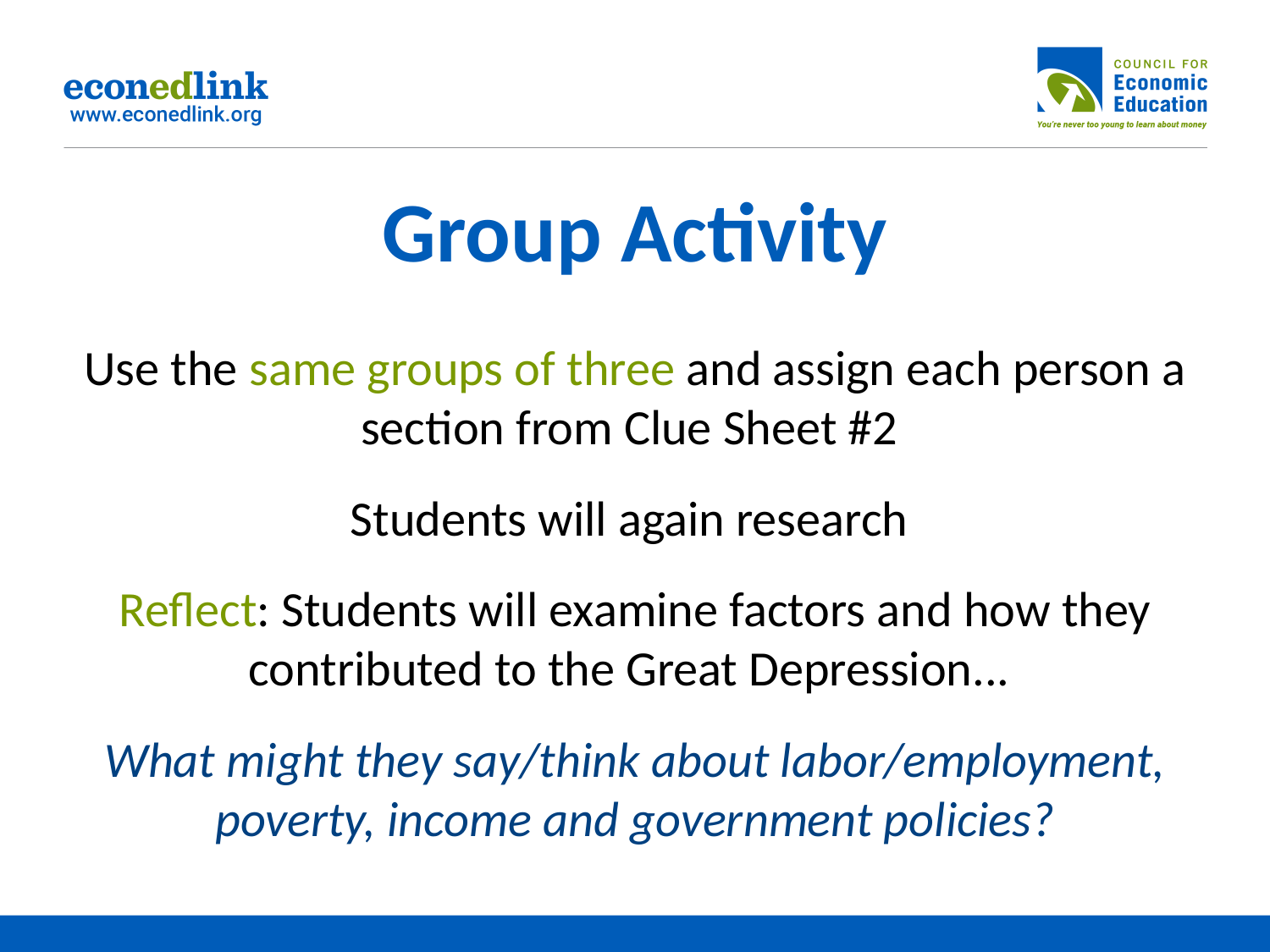

# Group Activity
Use the same groups of three and assign each person a section from Clue Sheet #2
Students will again research
Reflect: Students will examine factors and how they contributed to the Great Depression...
What might they say/think about labor/employment, poverty, income and government policies?